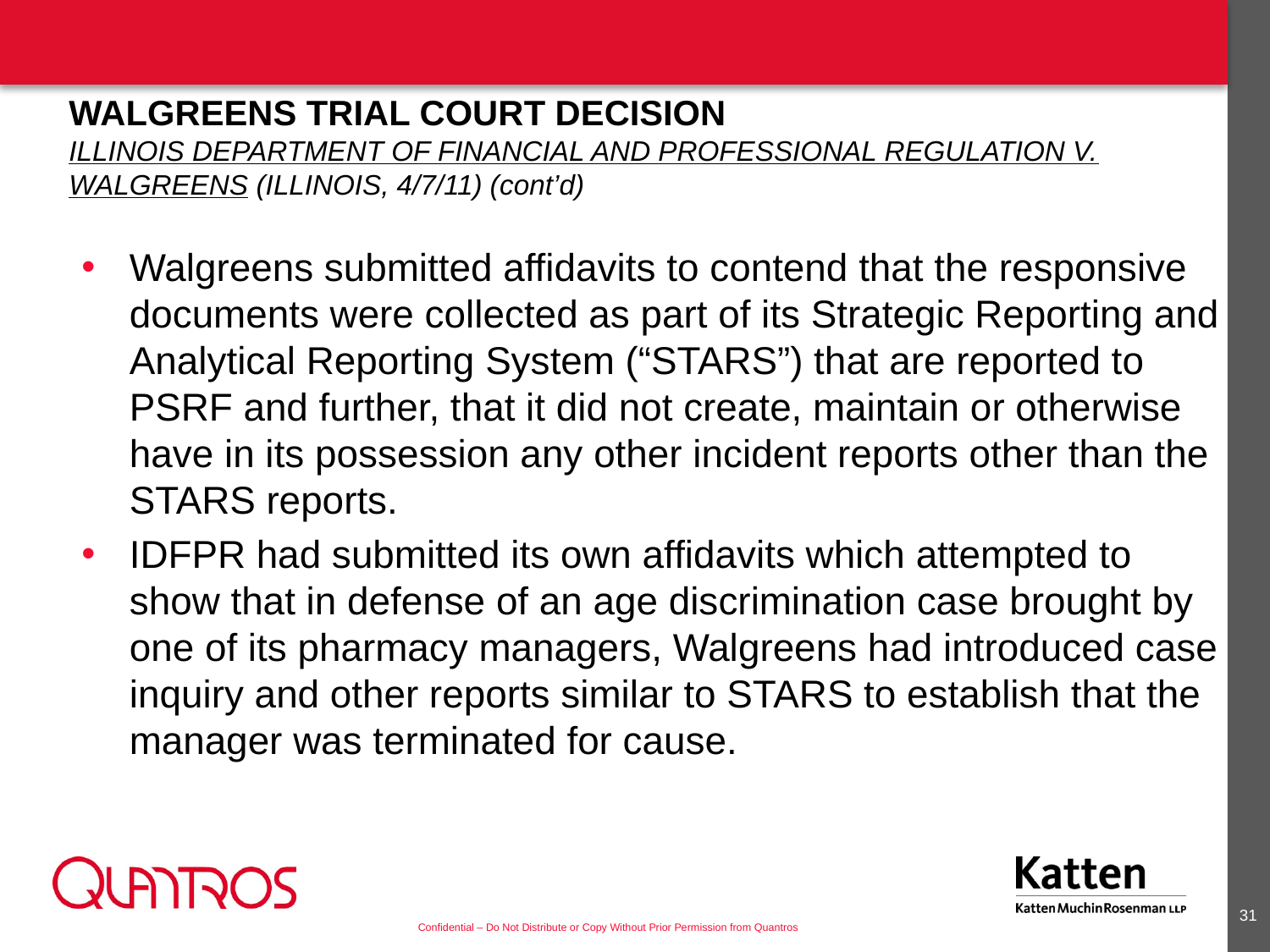

# Walgreens Trial Court Decision Illinois Department of Financial and Professional Regulation v. Walgreens (Illinois, 4/7/11) (cont’d)
Walgreens submitted affidavits to contend that the responsive documents were collected as part of its Strategic Reporting and Analytical Reporting System (“STARS”) that are reported to PSRF and further, that it did not create, maintain or otherwise have in its possession any other incident reports other than the STARS reports.
IDFPR had submitted its own affidavits which attempted to show that in defense of an age discrimination case brought by one of its pharmacy managers, Walgreens had introduced case inquiry and other reports similar to STARS to establish that the manager was terminated for cause.
31